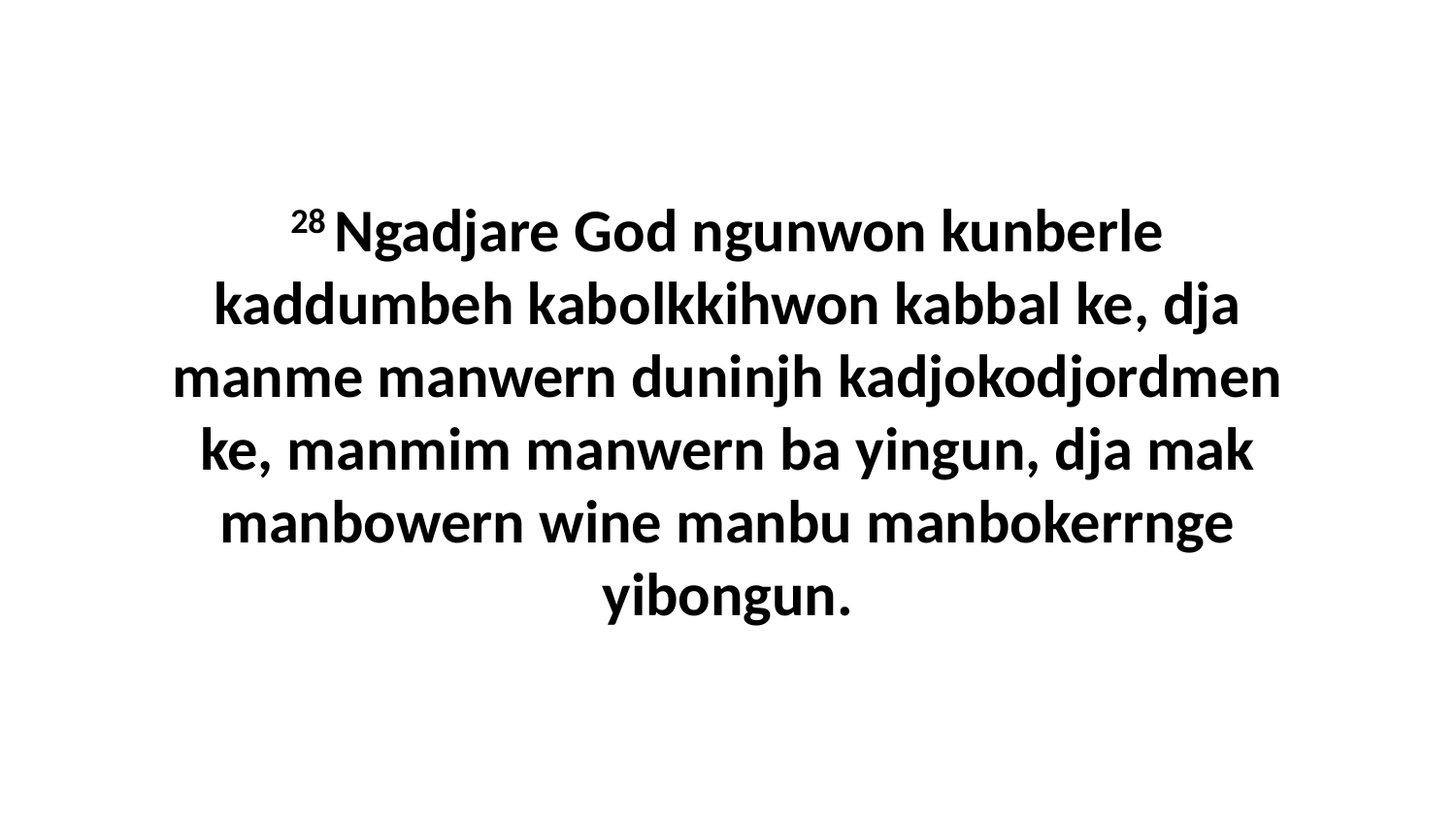

28 Ngadjare God ngunwon kunberle kaddumbeh kabolkkihwon kabbal ke, dja manme manwern duninjh kadjokodjordmen ke, manmim manwern ba yingun, dja mak manbowern wine manbu manbokerrnge yibongun.